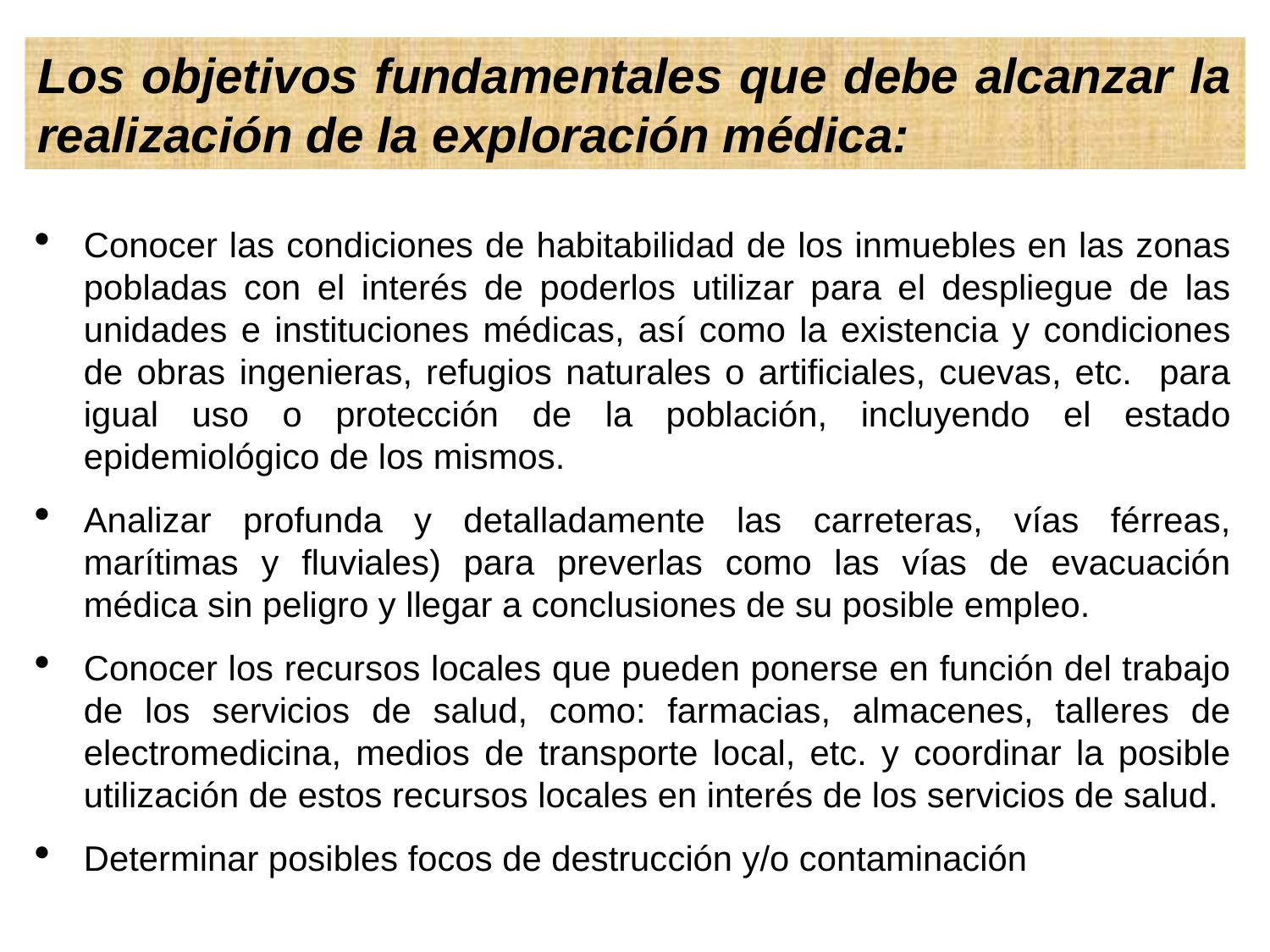

Los objetivos fundamentales que debe alcanzar la realización de la exploración médica:
Conocer las condiciones de habitabilidad de los inmuebles en las zonas pobladas con el interés de poderlos utilizar para el despliegue de las unidades e instituciones médicas, así como la existencia y condiciones de obras ingenieras, refugios naturales o artificiales, cuevas, etc.  para igual uso o protección de la población, incluyendo el estado epidemiológico de los mismos.
Analizar profunda y detalladamente las carreteras, vías férreas, marítimas y fluviales) para preverlas como las vías de evacuación médica sin peligro y llegar a conclusiones de su posible empleo.
Conocer los recursos locales que pueden ponerse en función del trabajo de los servicios de salud, como: farmacias, almacenes, talleres de electromedicina, medios de transporte local, etc. y coordinar la posible utilización de estos recursos locales en interés de los servicios de salud.
Determinar posibles focos de destrucción y/o contaminación